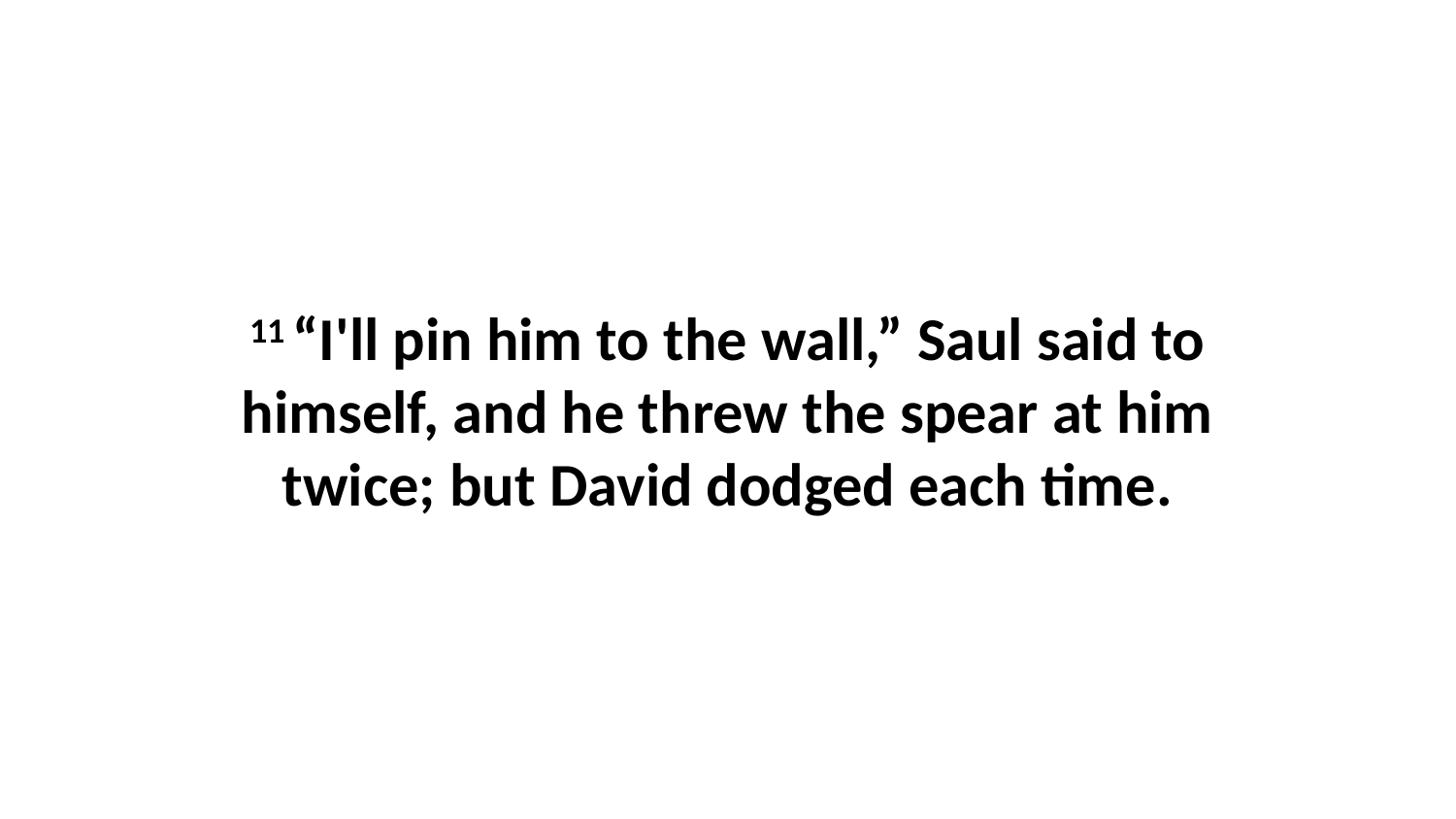

11 “I'll pin him to the wall,” Saul said to himself, and he threw the spear at him twice; but David dodged each time.